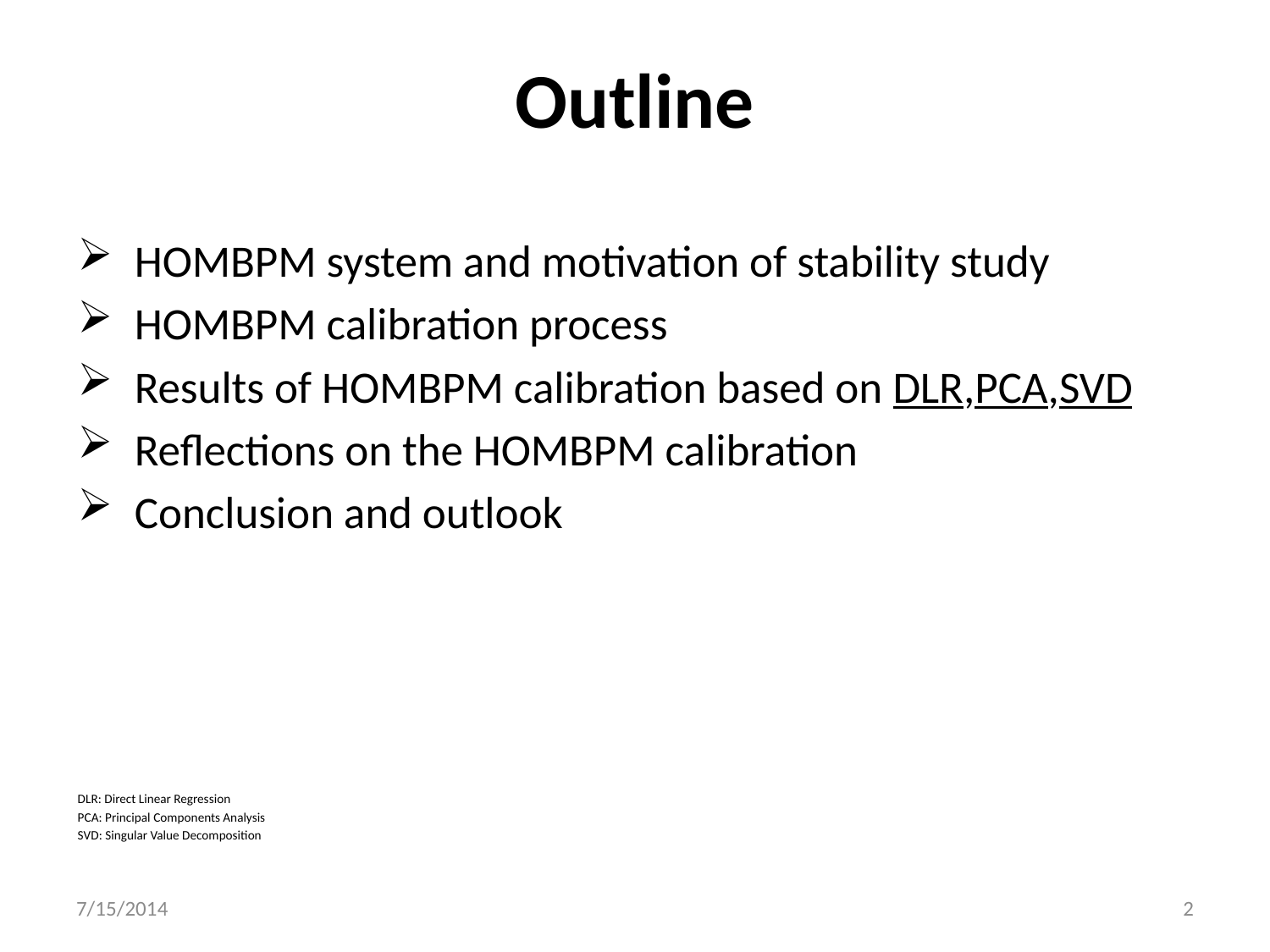

# Outline
 HOMBPM system and motivation of stability study
 HOMBPM calibration process
 Results of HOMBPM calibration based on DLR,PCA,SVD
 Reflections on the HOMBPM calibration
 Conclusion and outlook

DLR: Direct Linear Regression
PCA: Principal Components Analysis
SVD: Singular Value Decomposition

7/15/2014
2